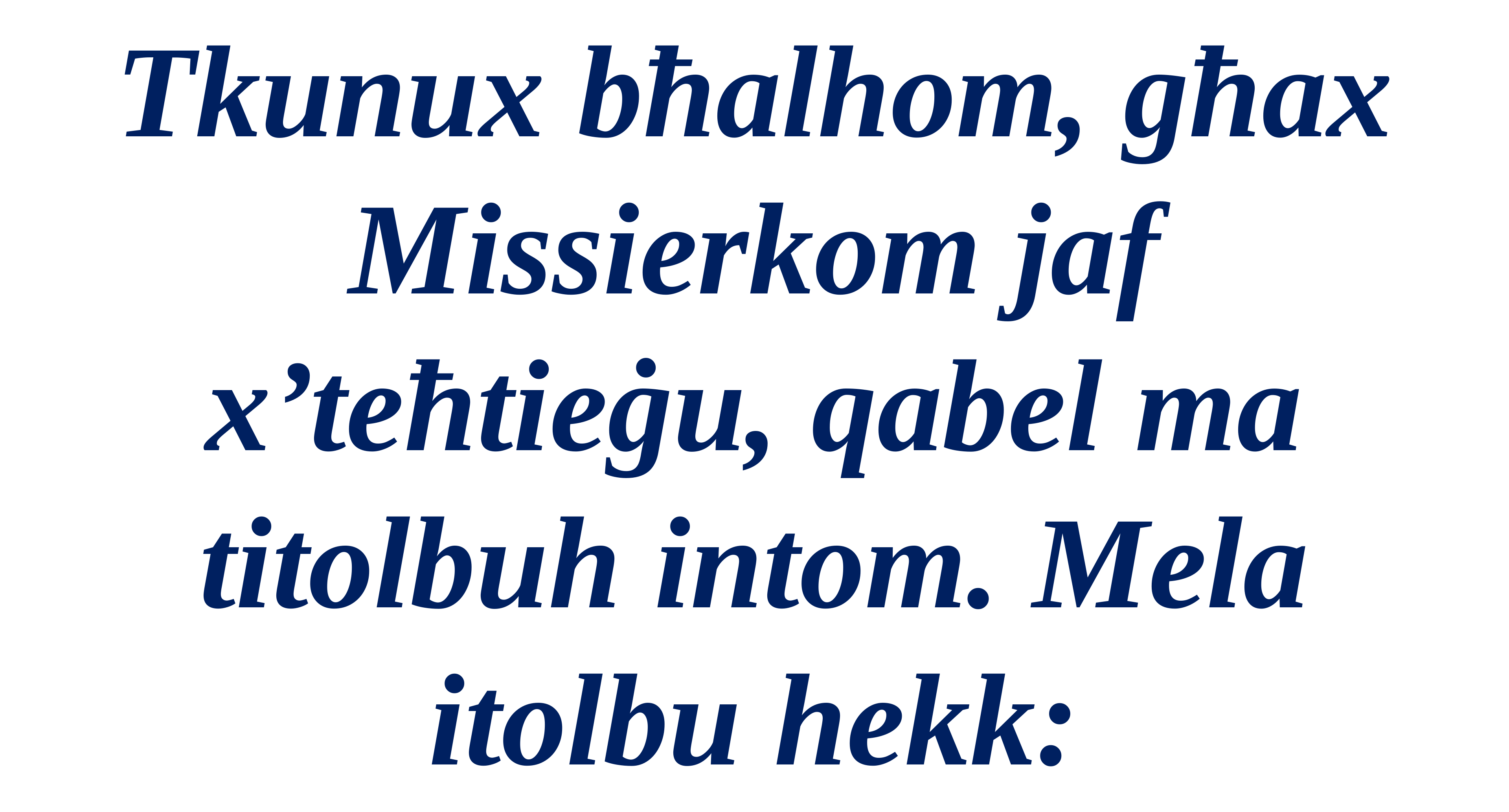

Tkunux bħalhom, għax Missierkom jaf
x’teħtieġu, qabel ma titolbuh intom. Mela itolbu hekk: